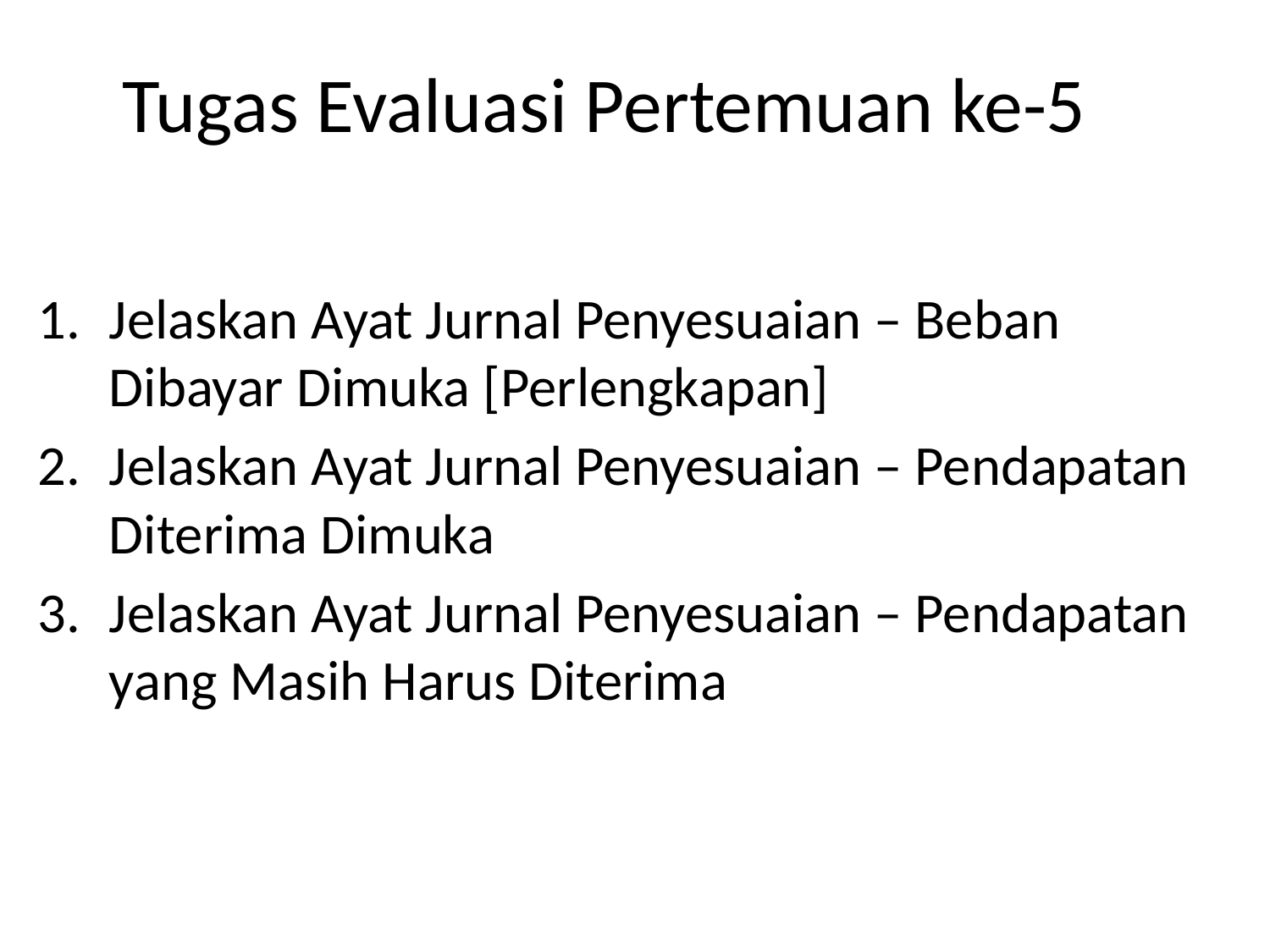

# Tugas Evaluasi Pertemuan ke-5
Jelaskan Ayat Jurnal Penyesuaian – Beban Dibayar Dimuka [Perlengkapan]
Jelaskan Ayat Jurnal Penyesuaian – Pendapatan Diterima Dimuka
Jelaskan Ayat Jurnal Penyesuaian – Pendapatan yang Masih Harus Diterima